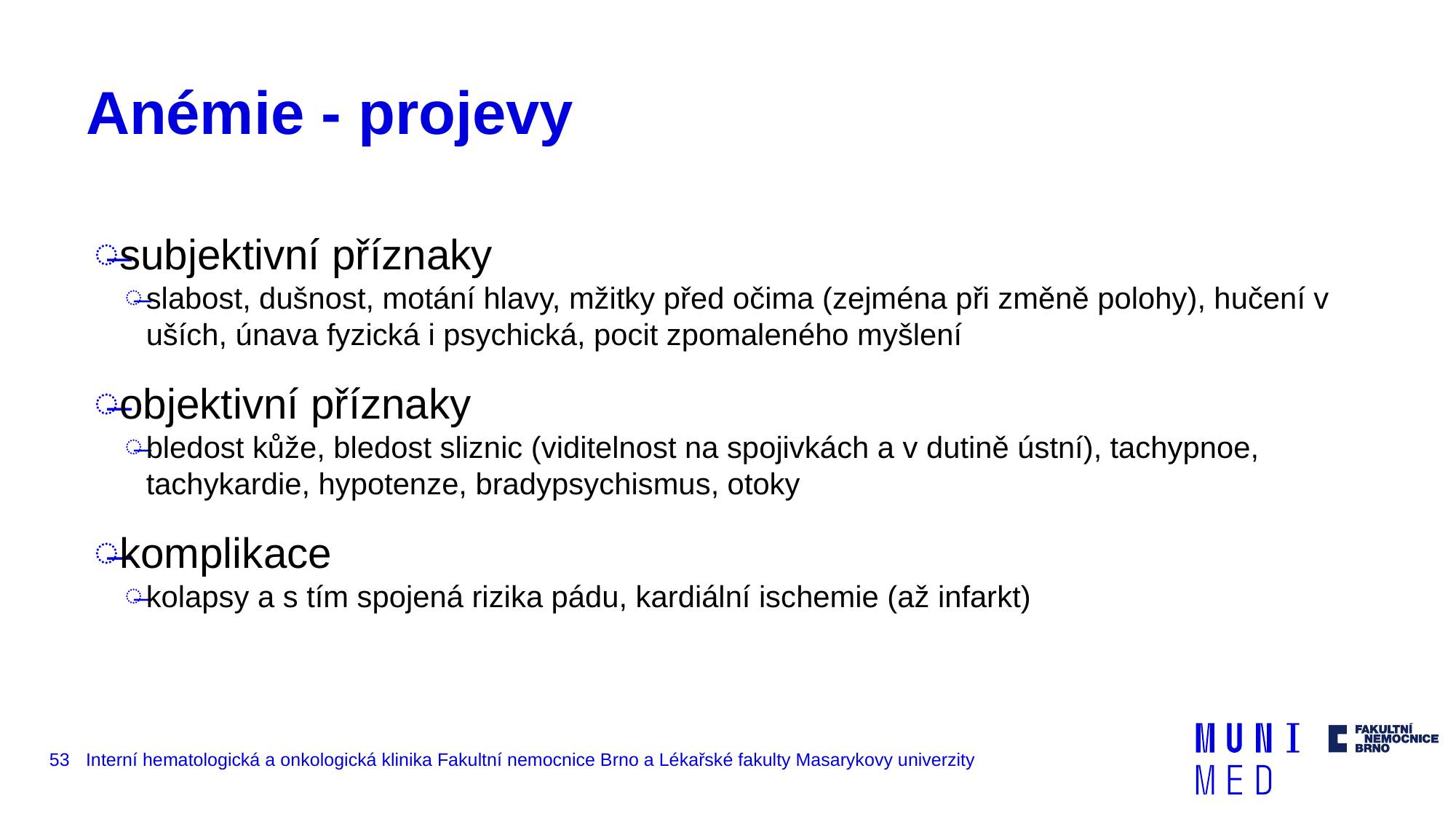

# Anémie - projevy
subjektivní příznaky
slabost, dušnost, motání hlavy, mžitky před očima (zejména při změně polohy), hučení v uších, únava fyzická i psychická, pocit zpomaleného myšlení
objektivní příznaky
bledost kůže, bledost sliznic (viditelnost na spojivkách a v dutině ústní), tachypnoe, tachykardie, hypotenze, bradypsychismus, otoky
komplikace
kolapsy a s tím spojená rizika pádu, kardiální ischemie (až infarkt)

53
Interní hematologická a onkologická klinika Fakultní nemocnice Brno a Lékařské fakulty Masarykovy univerzity